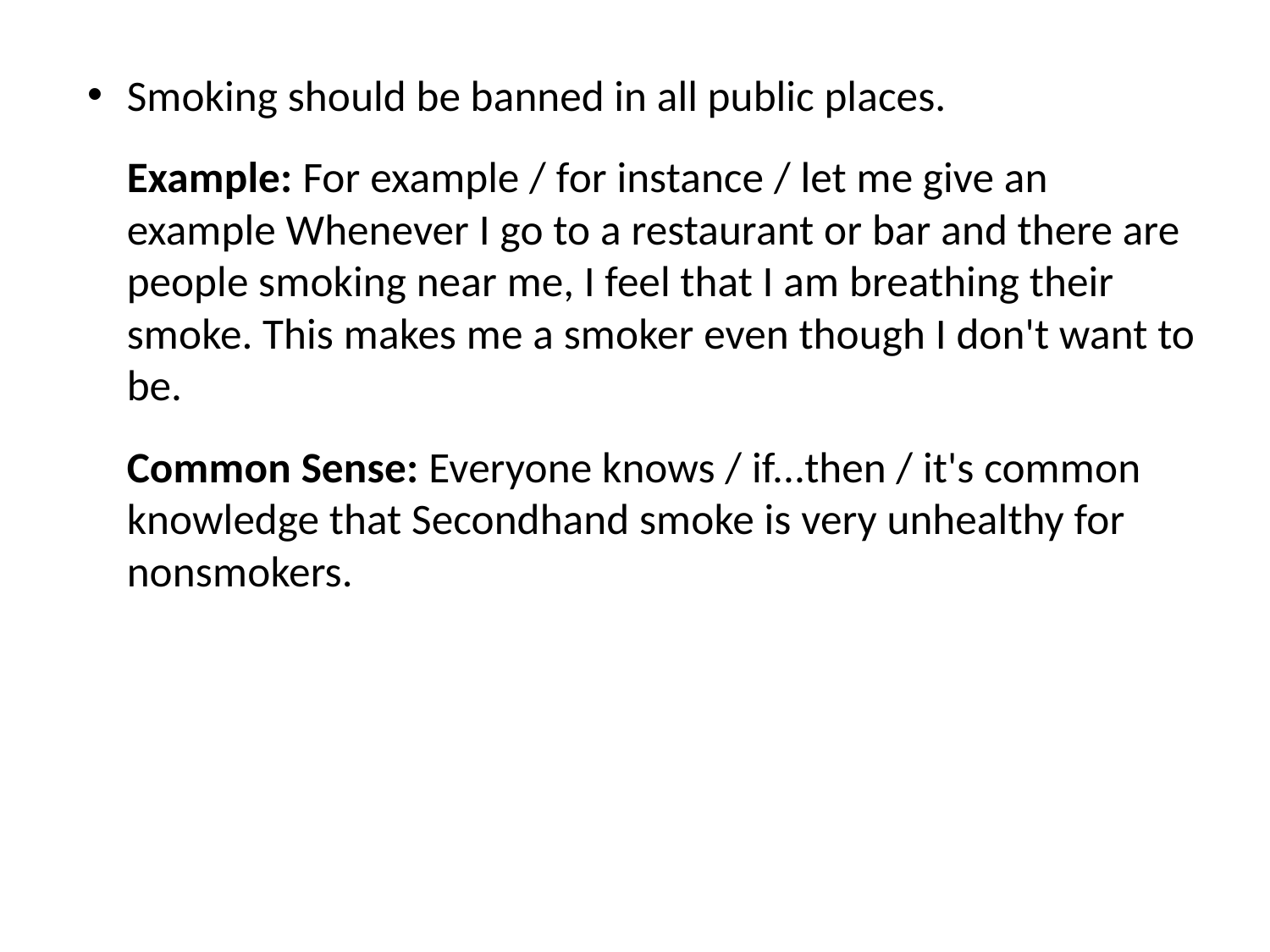

Smoking should be banned in all public places.
Example: For example / for instance / let me give an example Whenever I go to a restaurant or bar and there are people smoking near me, I feel that I am breathing their smoke. This makes me a smoker even though I don't want to be.
Common Sense: Everyone knows / if...then / it's common knowledge that Secondhand smoke is very unhealthy for nonsmokers.